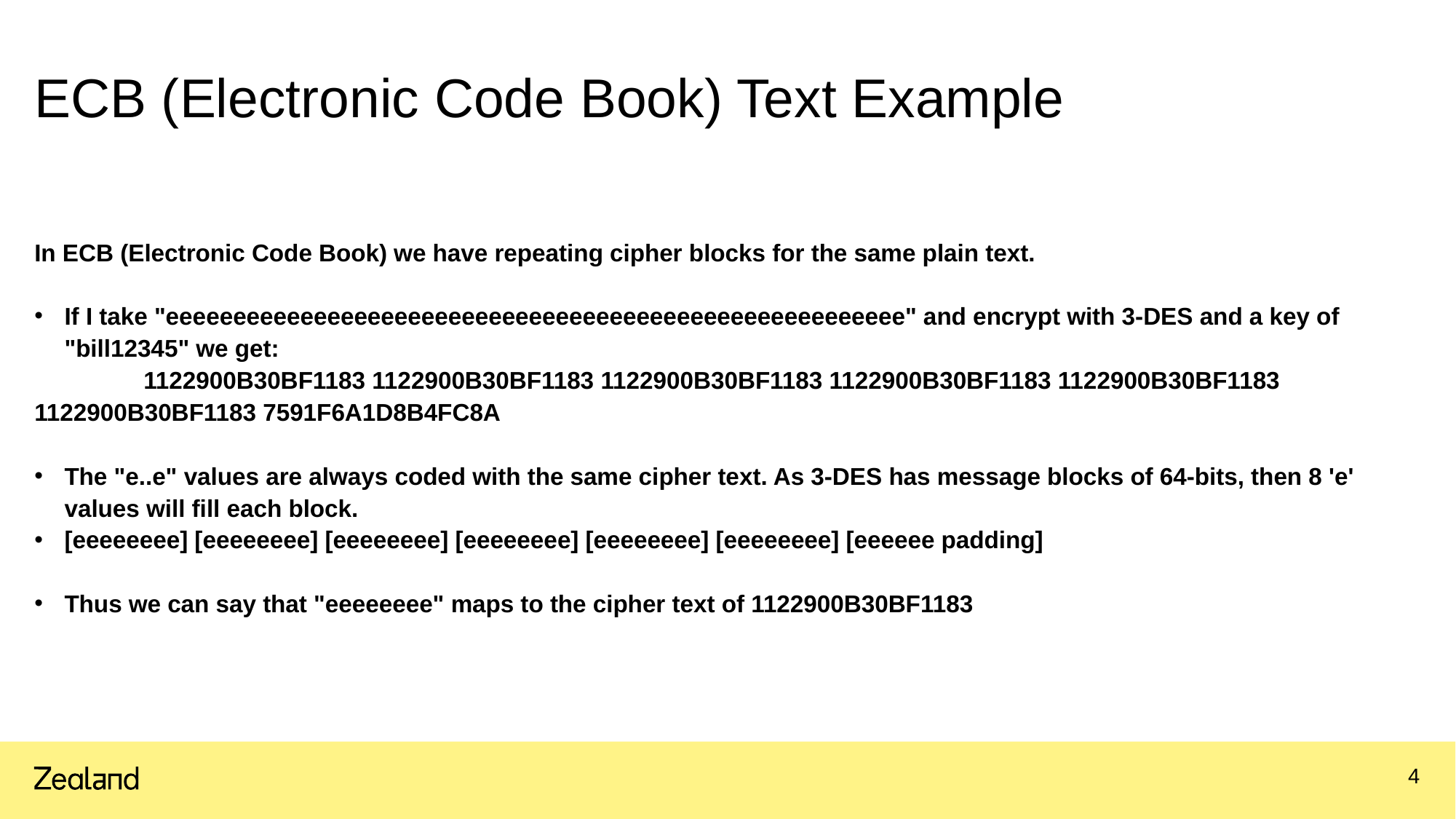

# ECB (Electronic Code Book) Text Example
In ECB (Electronic Code Book) we have repeating cipher blocks for the same plain text.

If I take "eeeeeeeeeeeeeeeeeeeeeeeeeeeeeeeeeeeeeeeeeeeeeeeeeeeeeee" and encrypt with 3-DES and a key of "bill12345" we get:
	1122900B30BF1183 1122900B30BF1183 1122900B30BF1183 1122900B30BF1183 1122900B30BF1183 	1122900B30BF1183 7591F6A1D8B4FC8A

The "e..e" values are always coded with the same cipher text. As 3-DES has message blocks of 64-bits, then 8 'e' values will fill each block.
[eeeeeeee] [eeeeeeee] [eeeeeeee] [eeeeeeee] [eeeeeeee] [eeeeeeee] [eeeeee padding]

Thus we can say that "eeeeeeee" maps to the cipher text of 1122900B30BF1183

4
27.08.2024